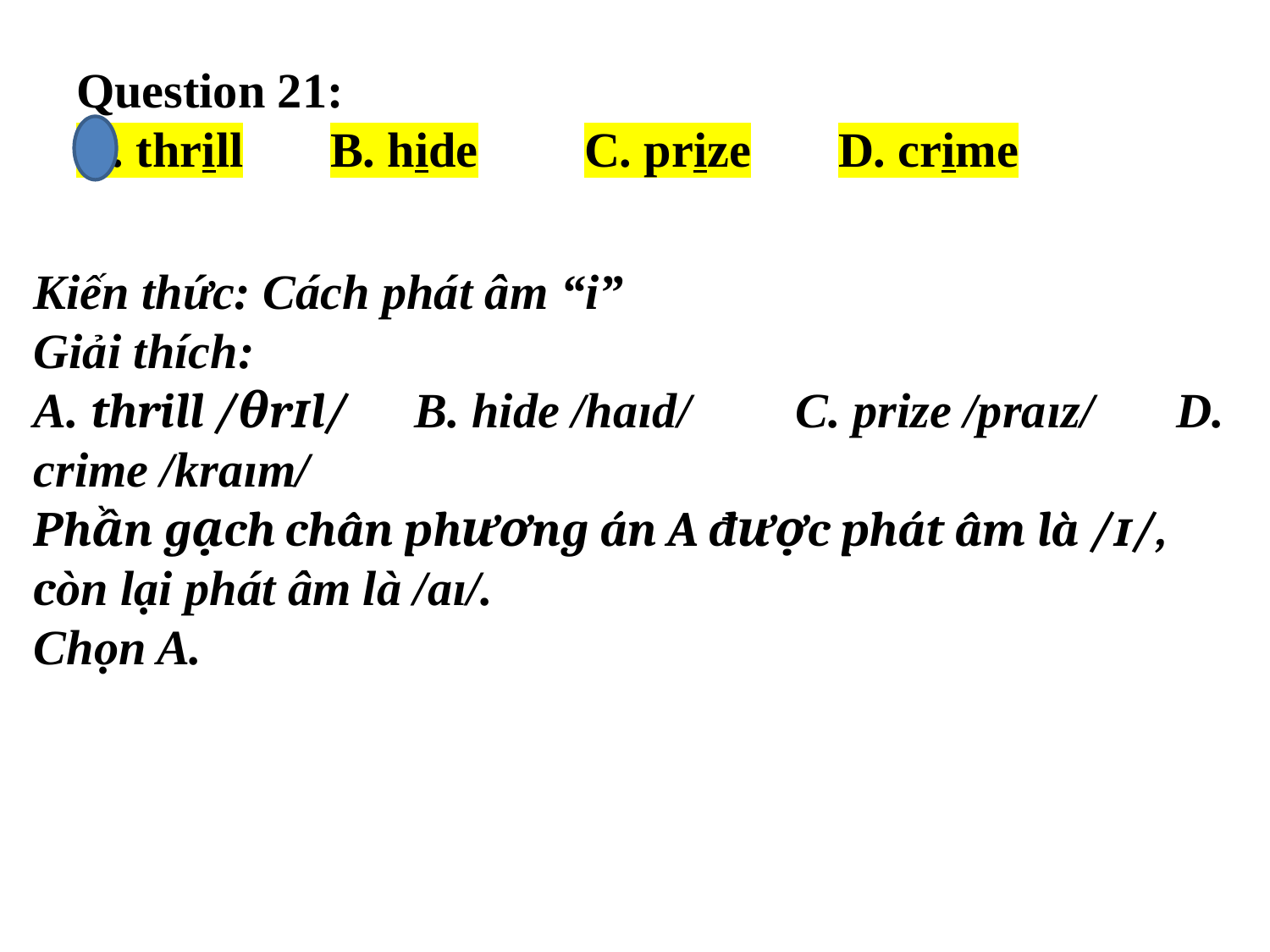

# Question 21: A. thrill	B. hide	C. prize	D. crime

Kiến thức: Cách phát âm “i”
Giải thích:
A. thrill /θrɪl/	B. hide /haɪd/	C. prize /praɪz/	D. crime /kraɪm/
Phần gạch chân phương án A được phát âm là /ɪ/, còn lại phát âm là /aɪ/.
Chọn A.